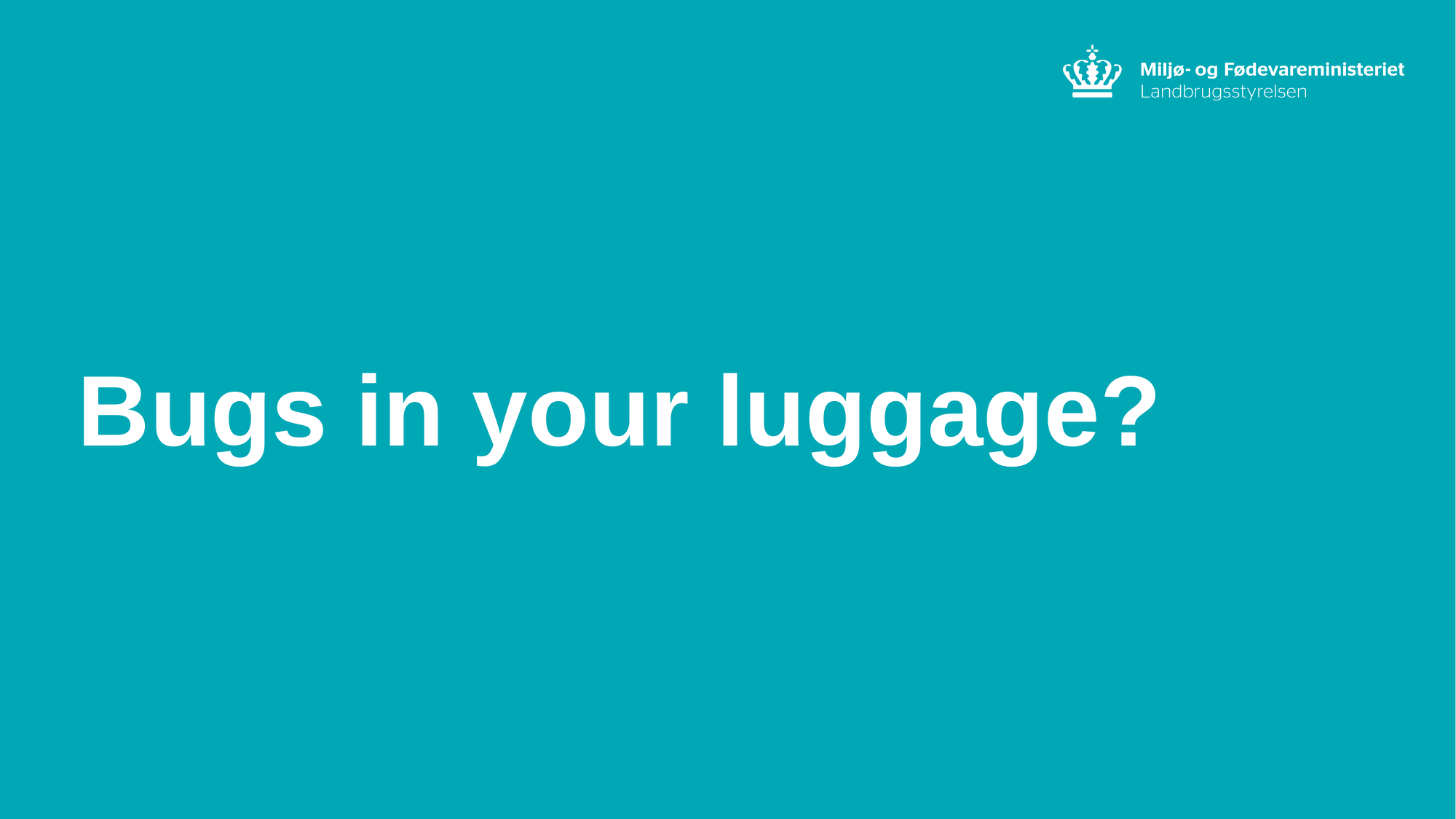

Bugs in your luggage?

2
/ Landbrugs- og Fiskeristyrelsen / Titel på præsentation